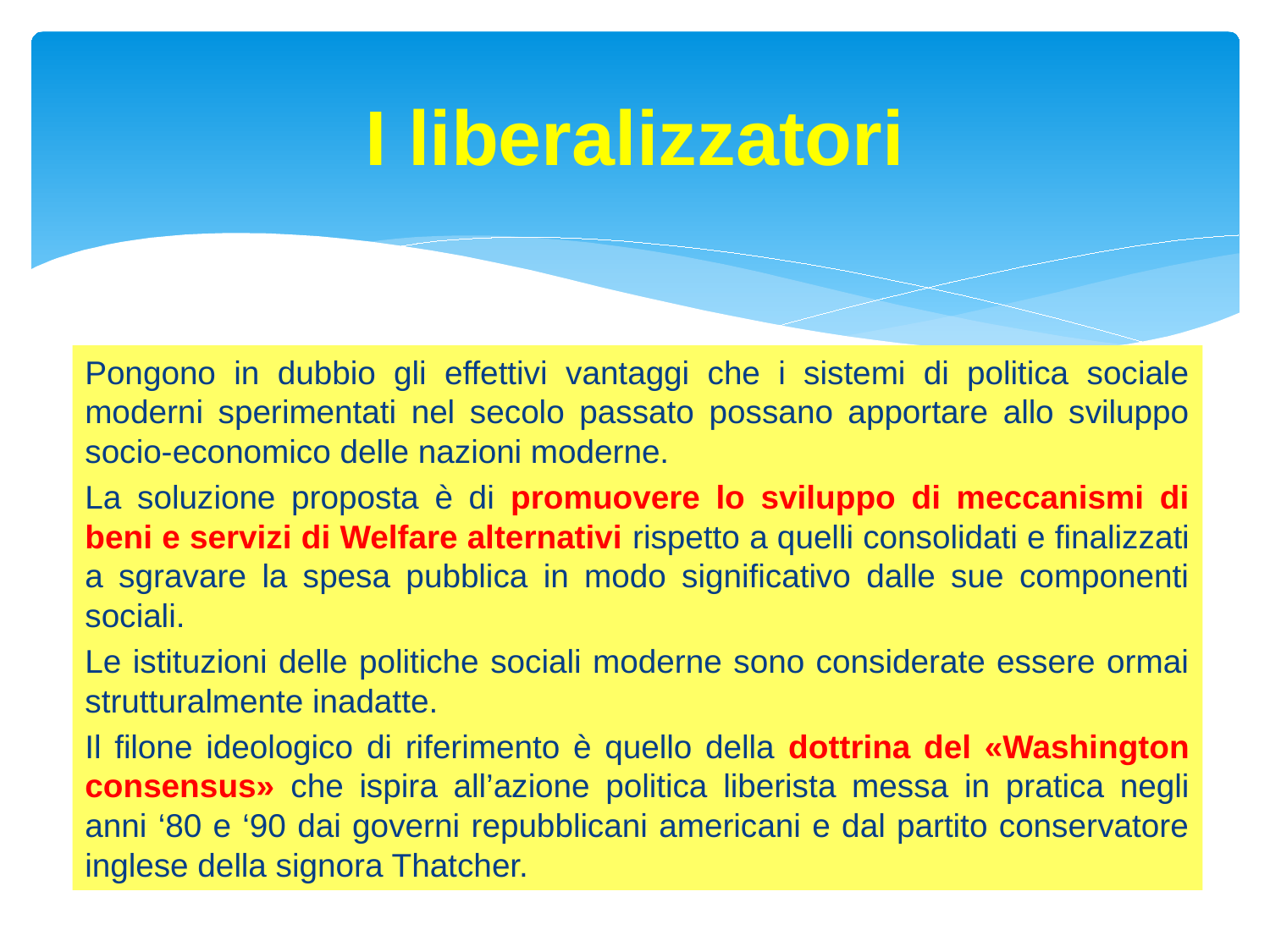

# I liberalizzatori
Pongono in dubbio gli effettivi vantaggi che i sistemi di politica sociale moderni sperimentati nel secolo passato possano apportare allo sviluppo socio-economico delle nazioni moderne.
La soluzione proposta è di promuovere lo sviluppo di meccanismi di beni e servizi di Welfare alternativi rispetto a quelli consolidati e finalizzati a sgravare la spesa pubblica in modo significativo dalle sue componenti sociali.
Le istituzioni delle politiche sociali moderne sono considerate essere ormai strutturalmente inadatte.
Il filone ideologico di riferimento è quello della dottrina del «Washington consensus» che ispira all’azione politica liberista messa in pratica negli anni ‘80 e ‘90 dai governi repubblicani americani e dal partito conservatore inglese della signora Thatcher.